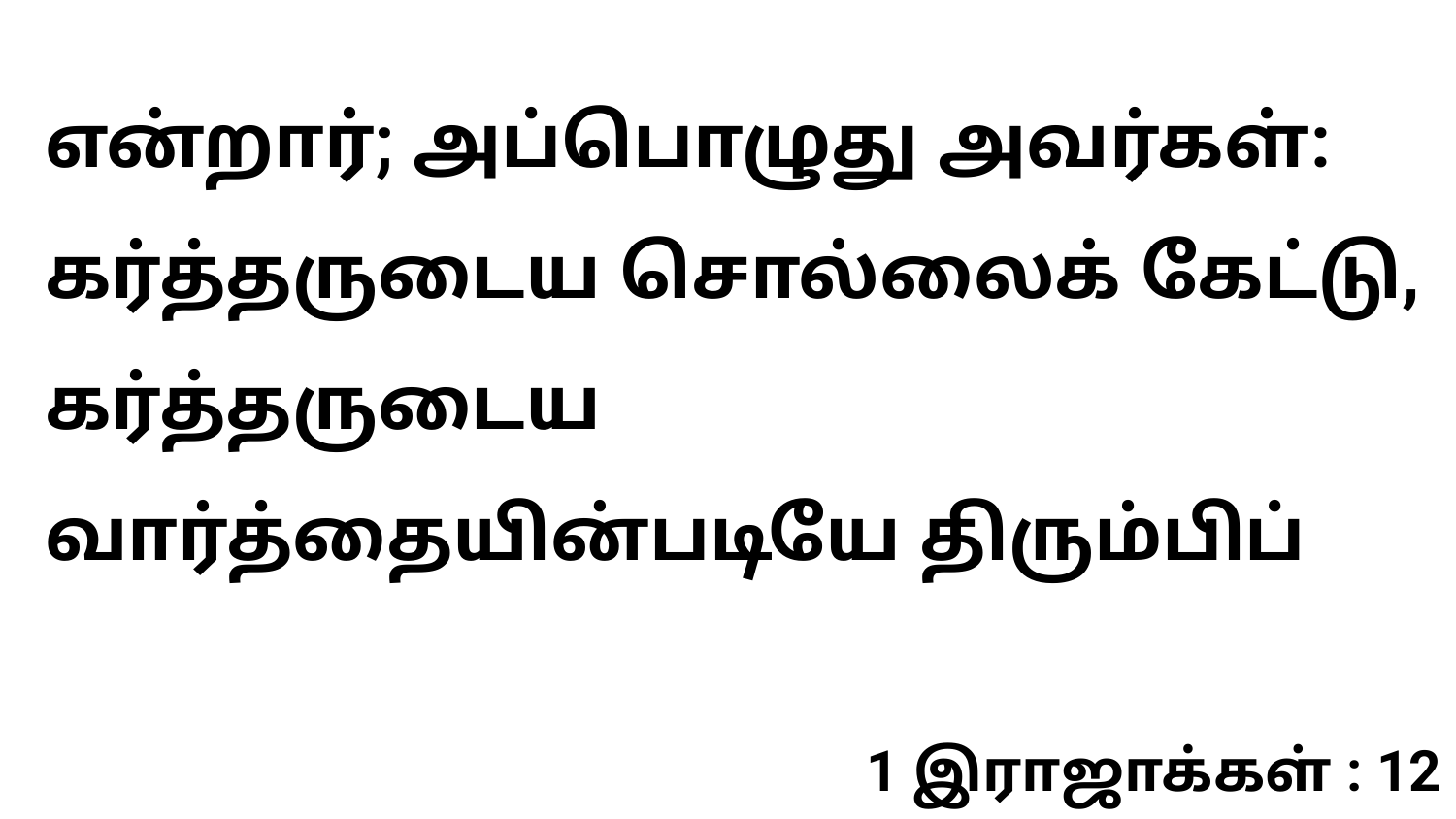

என்றார்; அப்பொழுது அவர்கள்: கர்த்தருடைய சொல்லைக் கேட்டு, கர்த்தருடைய வார்த்தையின்படியே திரும்பிப்
1 இராஜாக்கள் : 12